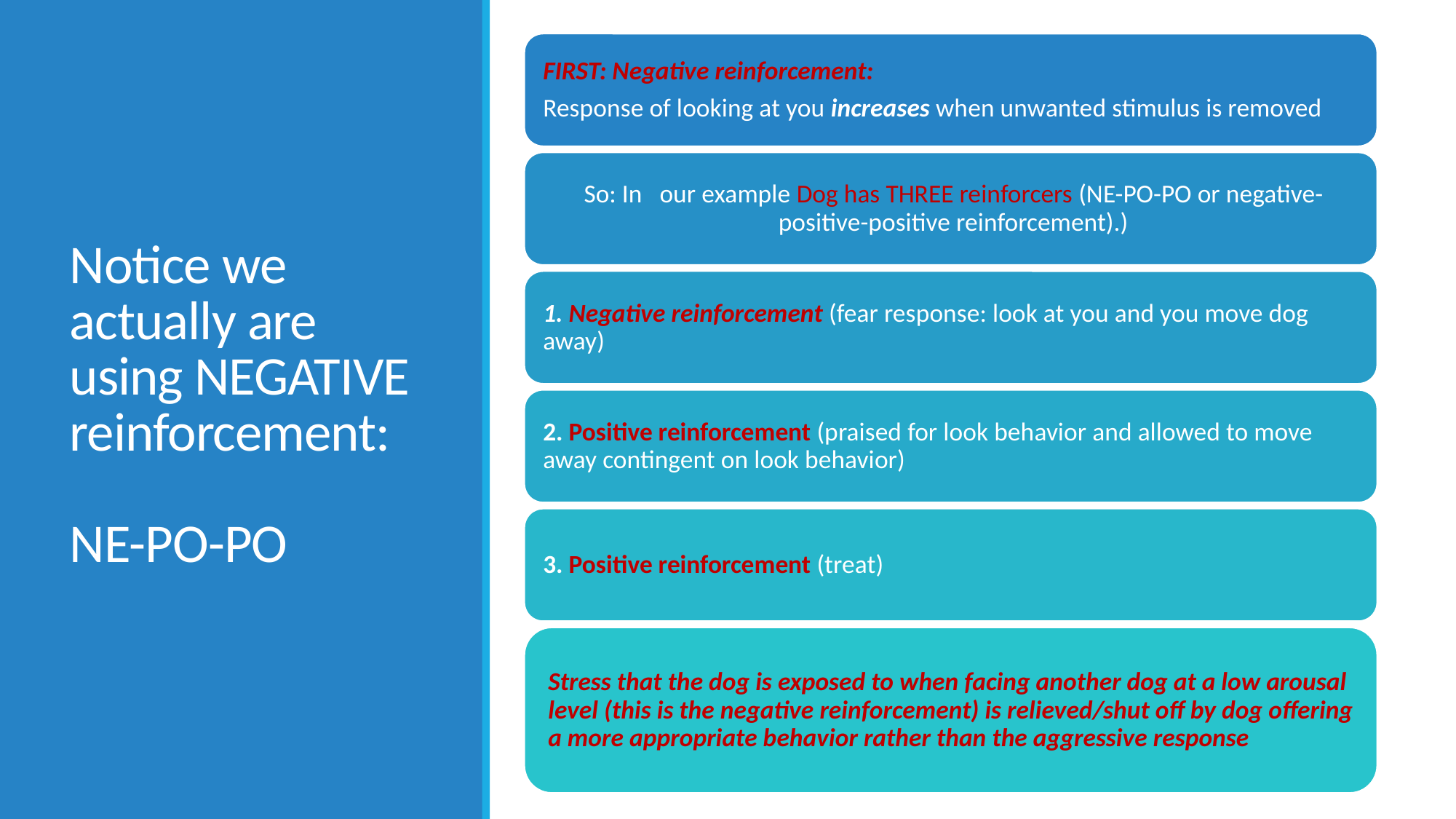

FIRST: Negative reinforcement:
Response of looking at you increases when unwanted stimulus is removed
So: In   our example Dog has THREE reinforcers (NE-PO-PO or negative-positive-positive reinforcement).)
1. Negative reinforcement (fear response: look at you and you move dog away)
2. Positive reinforcement (praised for look behavior and allowed to move away contingent on look behavior)
3. Positive reinforcement (treat)
Stress that the dog is exposed to when facing another dog at a low arousal level (this is the negative reinforcement) is relieved/shut off by dog offering a more appropriate behavior rather than the aggressive response
# Notice we actually are using NEGATIVE reinforcement: NE-PO-PO